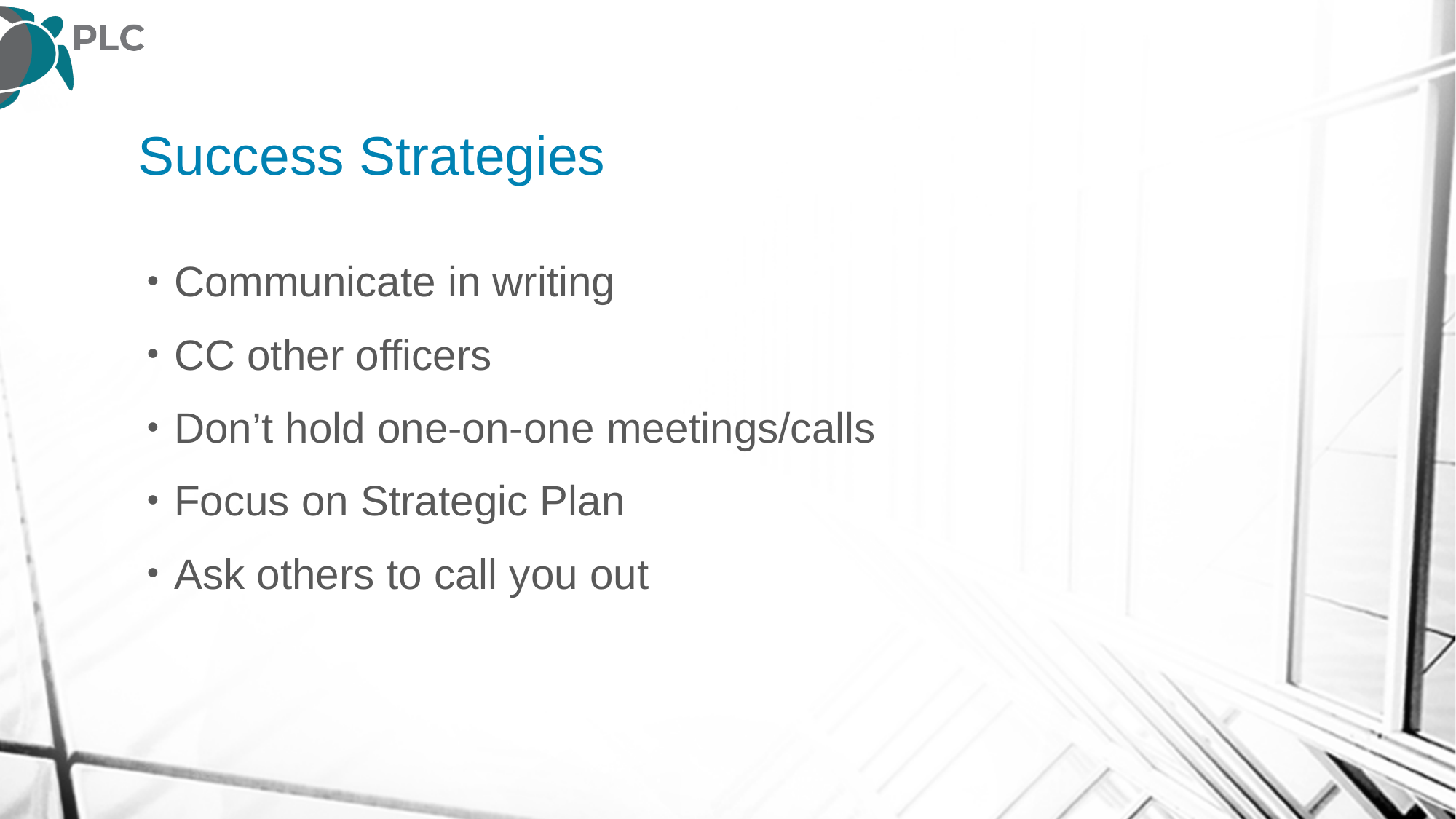

# Success Strategies
Communicate in writing
CC other officers
Don’t hold one-on-one meetings/calls
Focus on Strategic Plan
Ask others to call you out